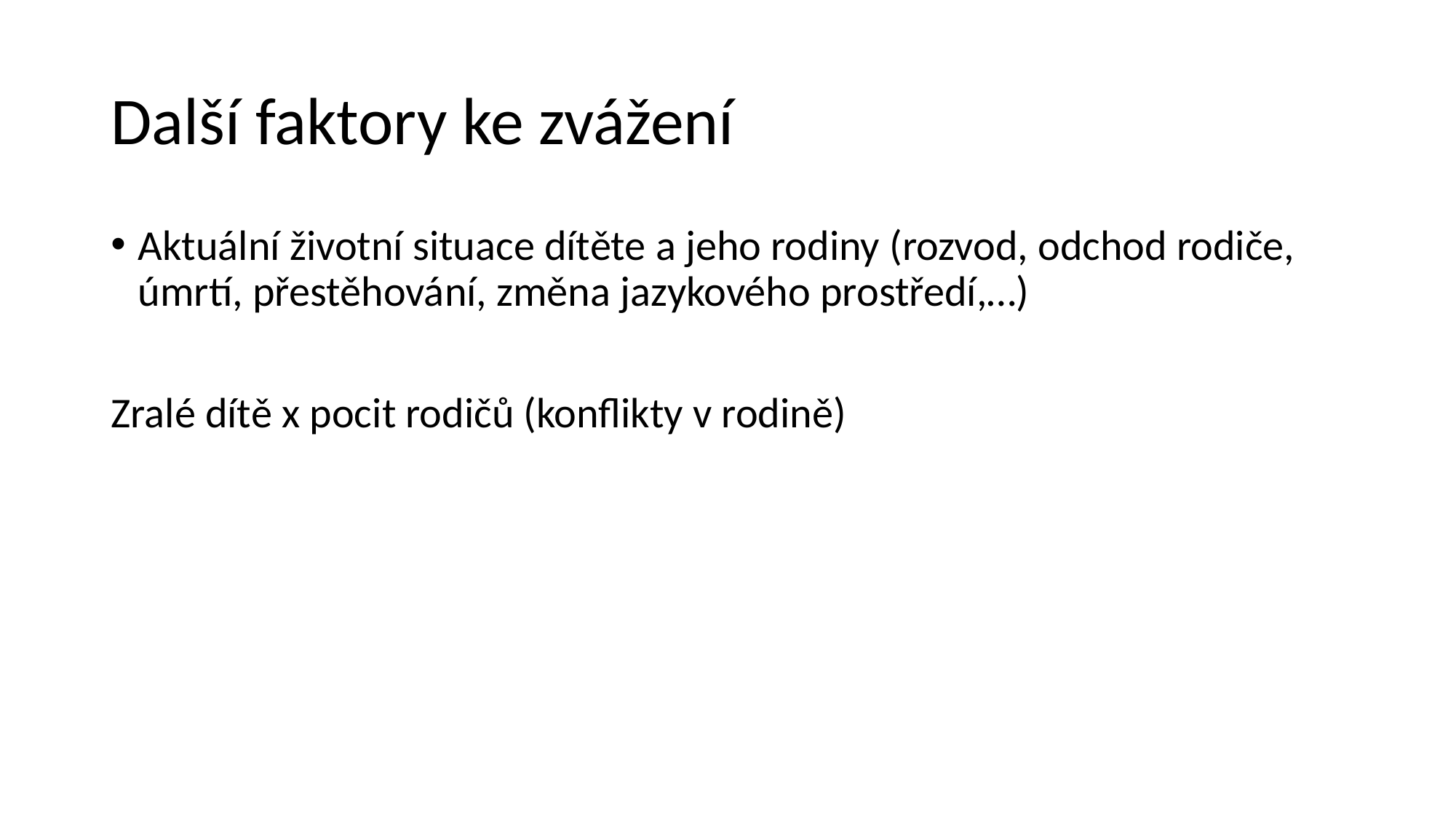

# Další faktory ke zvážení
Aktuální životní situace dítěte a jeho rodiny (rozvod, odchod rodiče, úmrtí, přestěhování, změna jazykového prostředí,…)

Zralé dítě x pocit rodičů (konflikty v rodině)